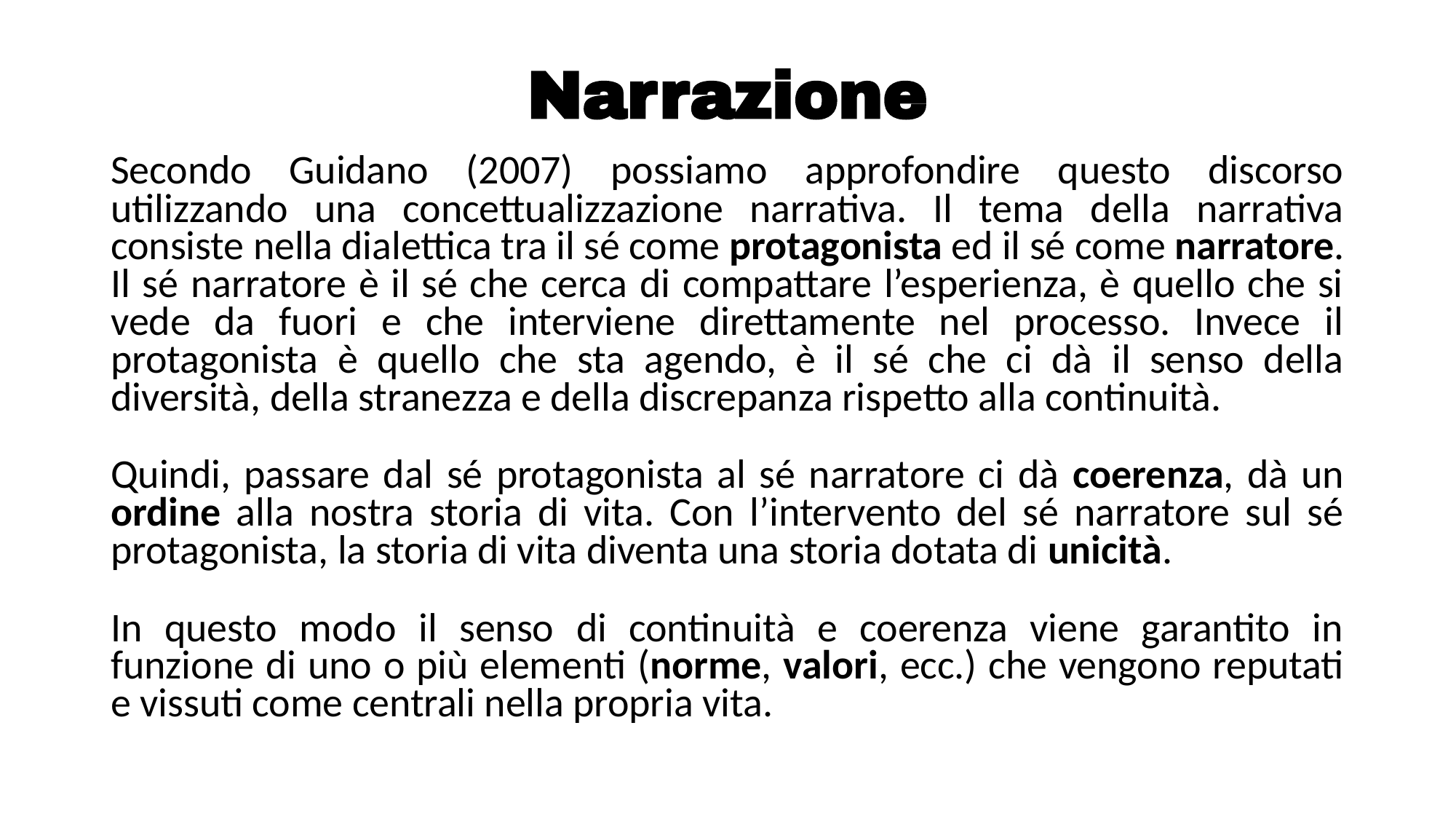

# Narrazione
Secondo Guidano (2007) possiamo approfondire questo discorso utilizzando una concettualizzazione narrativa. Il tema della narrativa consiste nella dialettica tra il sé come protagonista ed il sé come narratore. Il sé narratore è il sé che cerca di compattare l’esperienza, è quello che si vede da fuori e che interviene direttamente nel processo. Invece il protagonista è quello che sta agendo, è il sé che ci dà il senso della diversità, della stranezza e della discrepanza rispetto alla continuità.

Quindi, passare dal sé protagonista al sé narratore ci dà coerenza, dà un ordine alla nostra storia di vita. Con l’intervento del sé narratore sul sé protagonista, la storia di vita diventa una storia dotata di unicità.

In questo modo il senso di continuità e coerenza viene garantito in funzione di uno o più elementi (norme, valori, ecc.) che vengono reputati e vissuti come centrali nella propria vita.